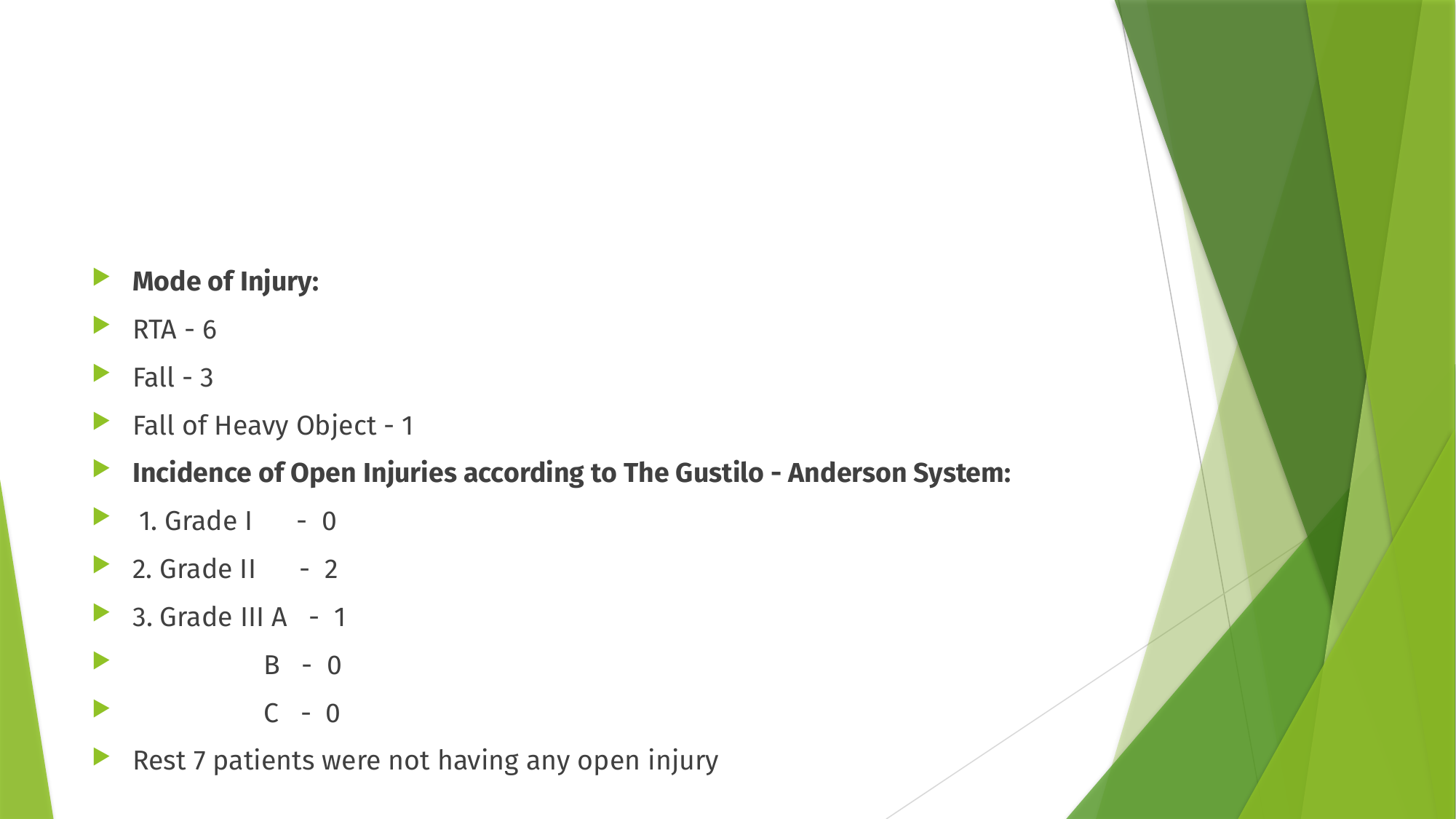

#
Mode of Injury:
RTA - 6
Fall - 3
Fall of Heavy Object - 1
Incidence of Open Injuries according to The Gustilo - Anderson System:
 1. Grade I      -  0
2. Grade II      -  2
3. Grade III A   -  1
                  B   -  0
                  C   -  0
Rest 7 patients were not having any open injury